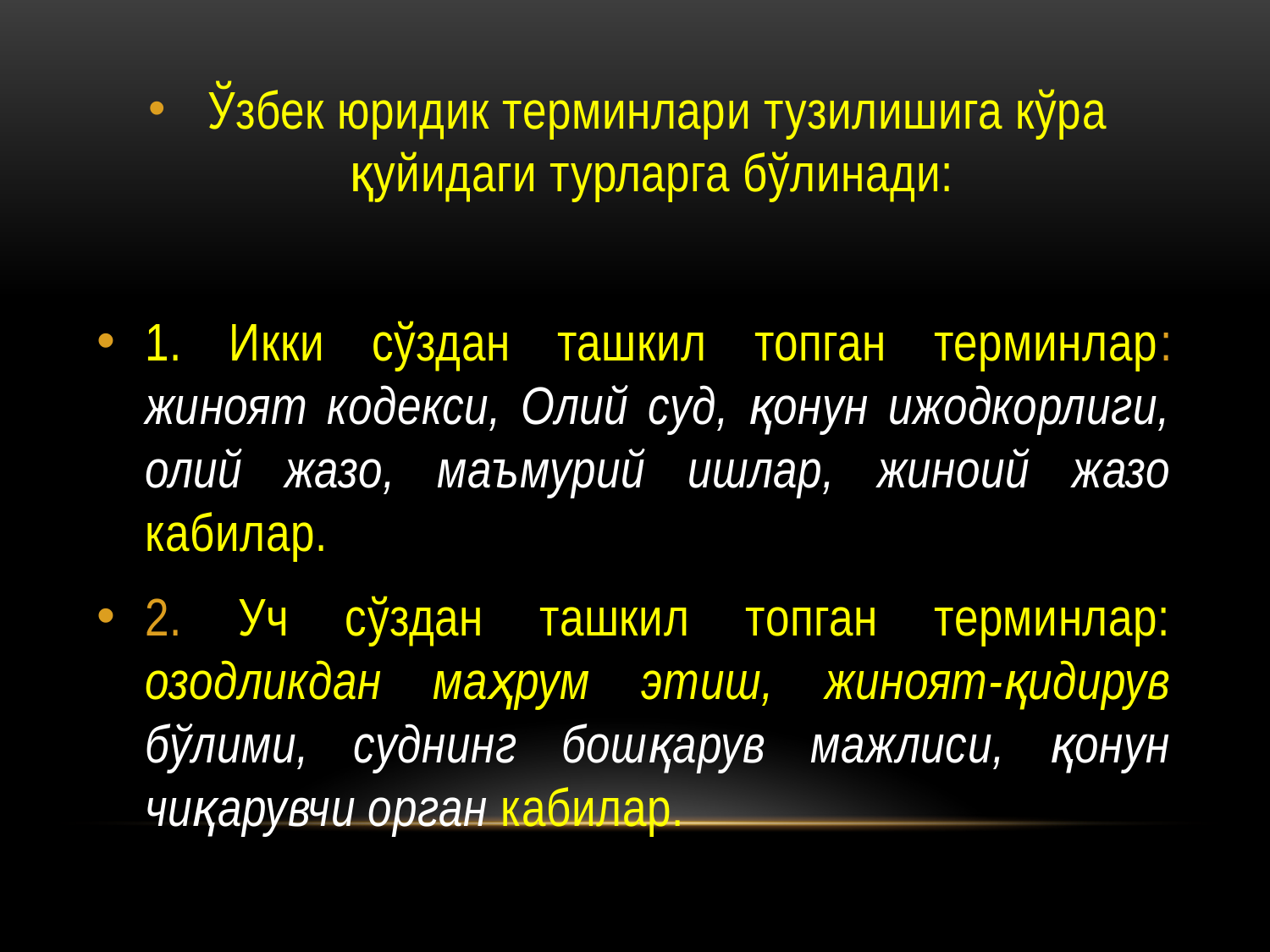

Ўзбек юридик терминлари тузилишига кўра  қуйидаги турларга бўлинади:

1. Икки сўздан ташкил топган терминлар: жиноят кодекси, Олий суд, қонун ижодкорлиги, олий жазо, маъмурий ишлар, жиноий жазо кабилар.
2. Уч сўздан ташкил топган терминлар: озодликдан маҳрум этиш, жиноят-қидирув бўлими, суднинг бошқарув мажлиси, қонун чиқарувчи орган кабилар.